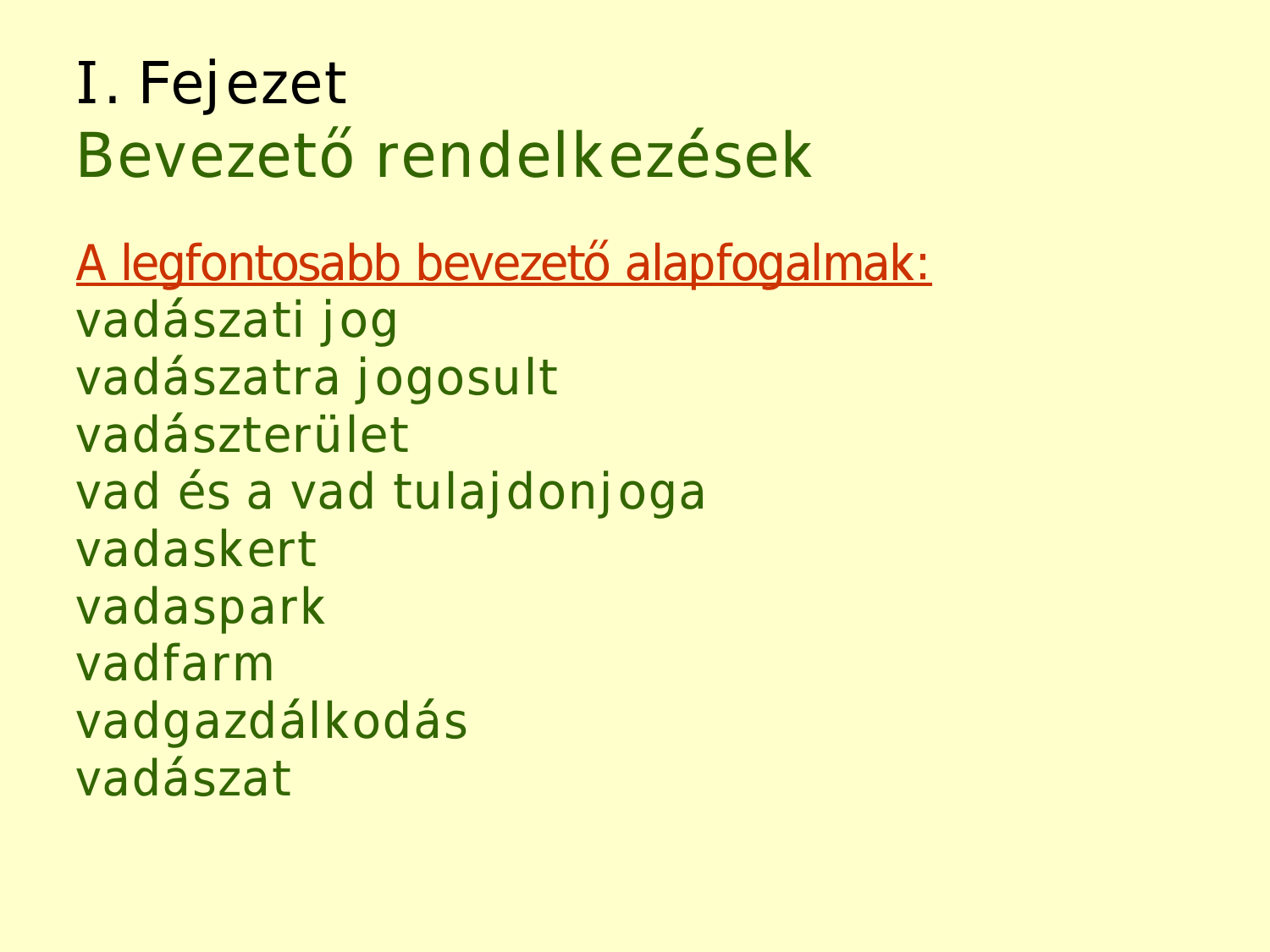

# I. Fejezet Bevezető rendelkezések
A legfontosabb bevezető alapfogalmak:
vadászati jog
vadászatra jogosult
vadászterület
vad és a vad tulajdonjoga
vadaskert
vadaspark
vadfarm
vadgazdálkodás
vadászat